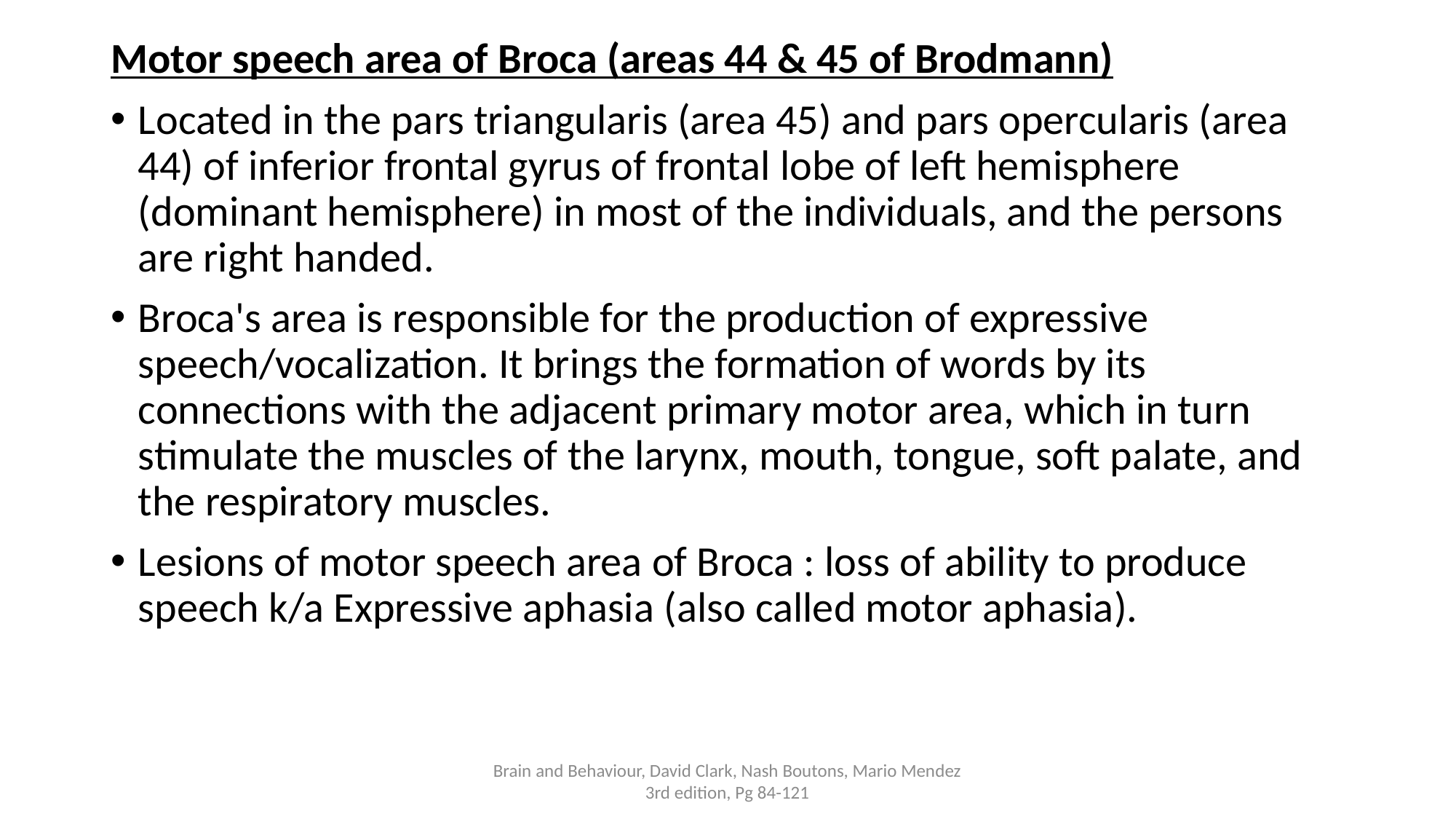

Motor speech area of Broca (areas 44 & 45 of Brodmann)
Located in the pars triangularis (area 45) and pars opercularis (area 44) of inferior frontal gyrus of frontal lobe of left hemisphere (dominant hemisphere) in most of the individuals, and the persons are right handed.
Broca's area is responsible for the production of expressive speech/vocalization. It brings the formation of words by its connections with the adjacent primary motor area, which in turn stimulate the muscles of the larynx, mouth, tongue, soft palate, and the respiratory muscles.
Lesions of motor speech area of Broca : loss of ability to produce speech k/a Expressive aphasia (also called motor aphasia).
Brain and Behaviour, David Clark, Nash Boutons, Mario Mendez 3rd edition, Pg 84-121